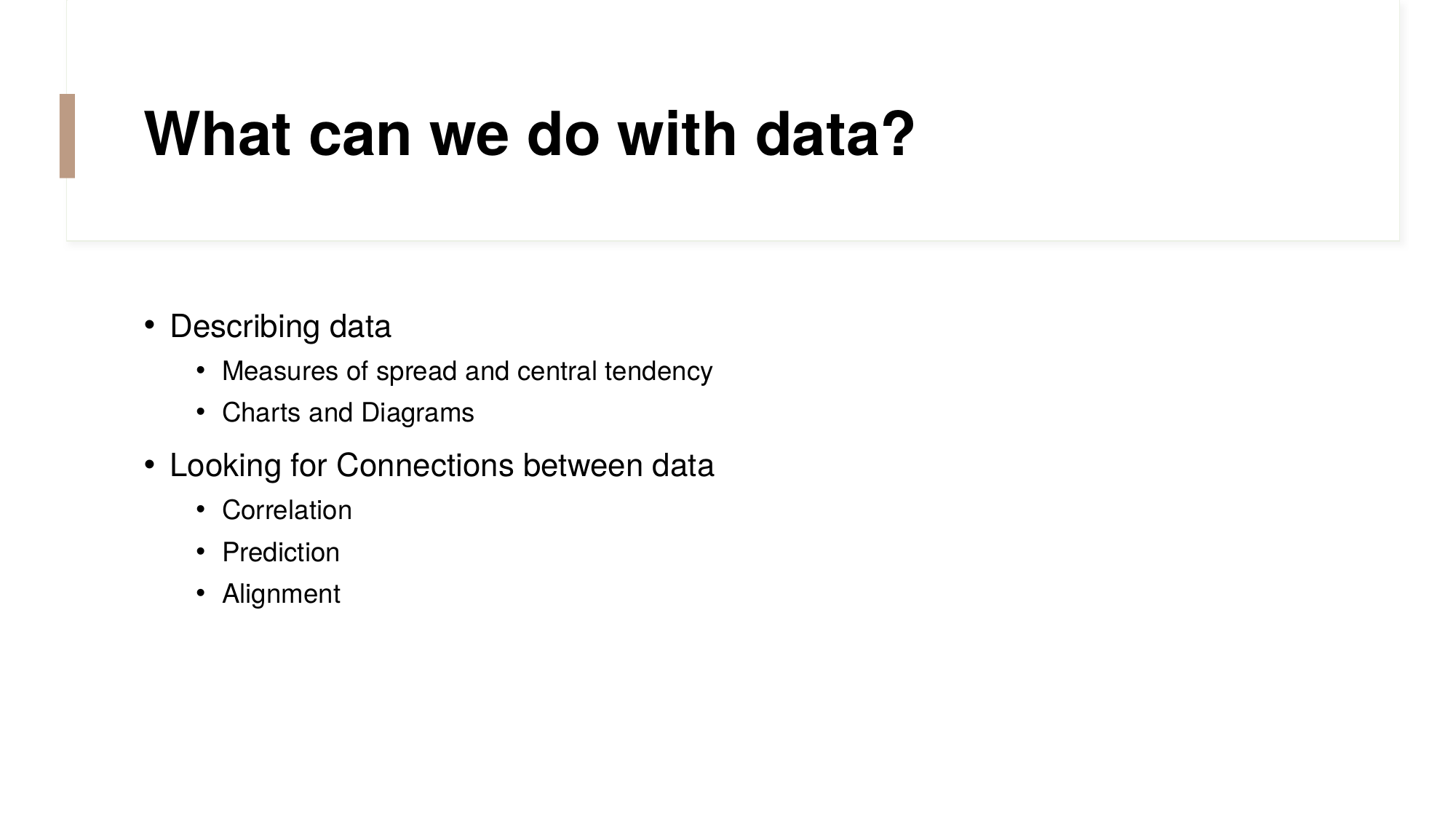

# What can we do with data?
Describing data
Measures of spread and central tendency
Charts and Diagrams
Looking for Connections between data
Correlation
Prediction
Alignment